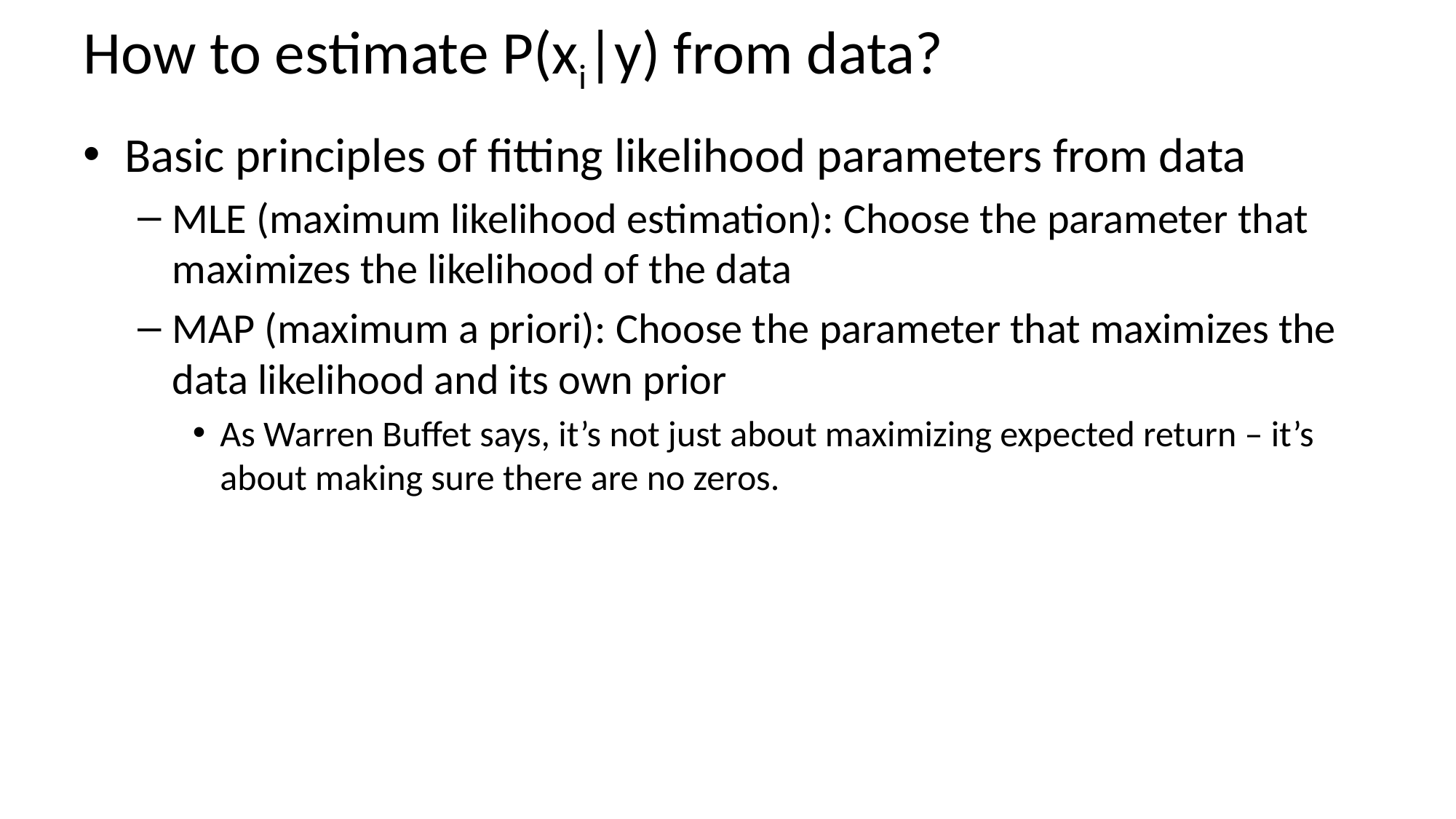

# How to estimate P(xi|y) from data?
Basic principles of fitting likelihood parameters from data
MLE (maximum likelihood estimation): Choose the parameter that maximizes the likelihood of the data
MAP (maximum a priori): Choose the parameter that maximizes the data likelihood and its own prior
As Warren Buffet says, it’s not just about maximizing expected return – it’s about making sure there are no zeros.